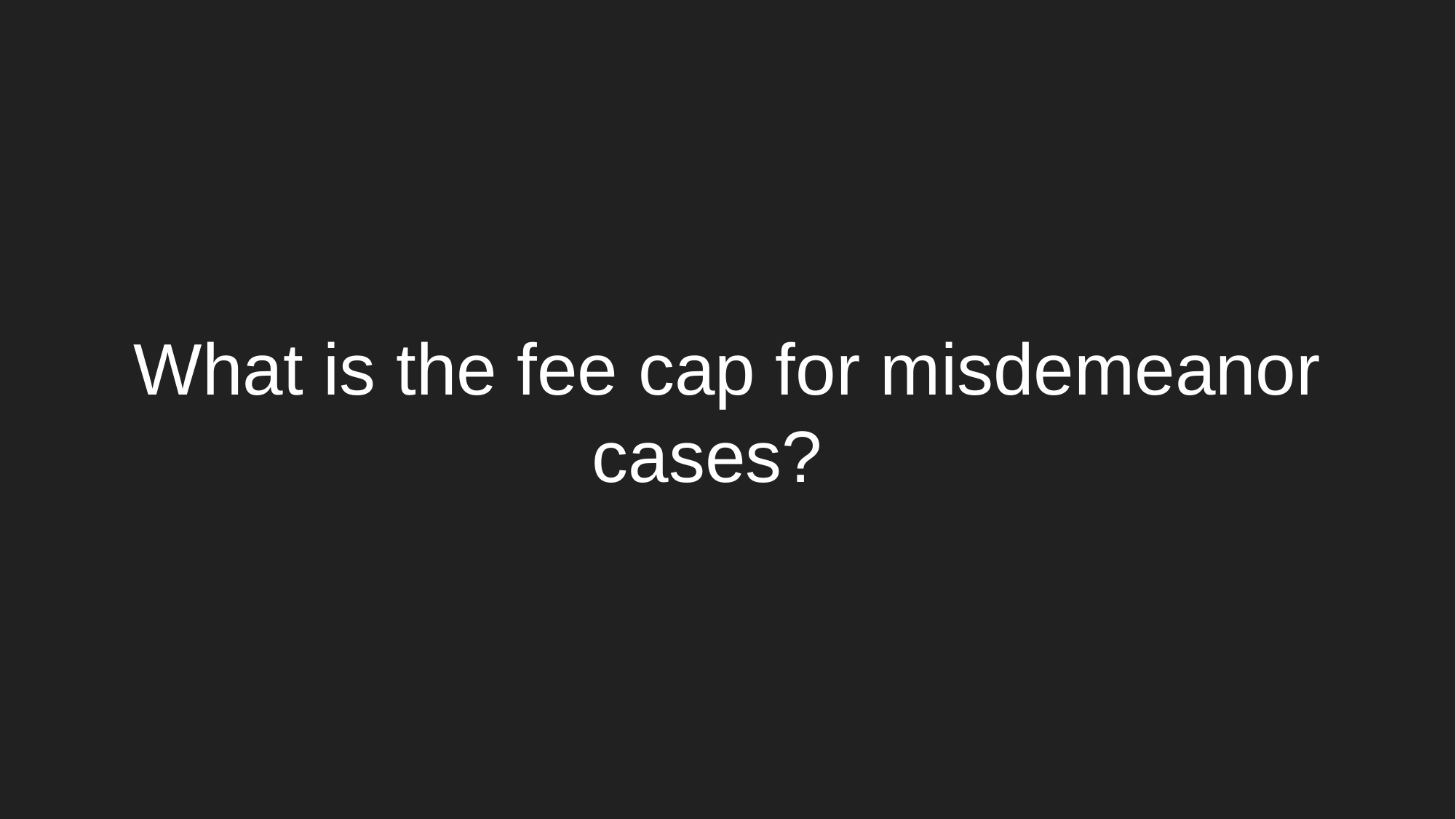

# What is the fee cap for misdemeanor cases?